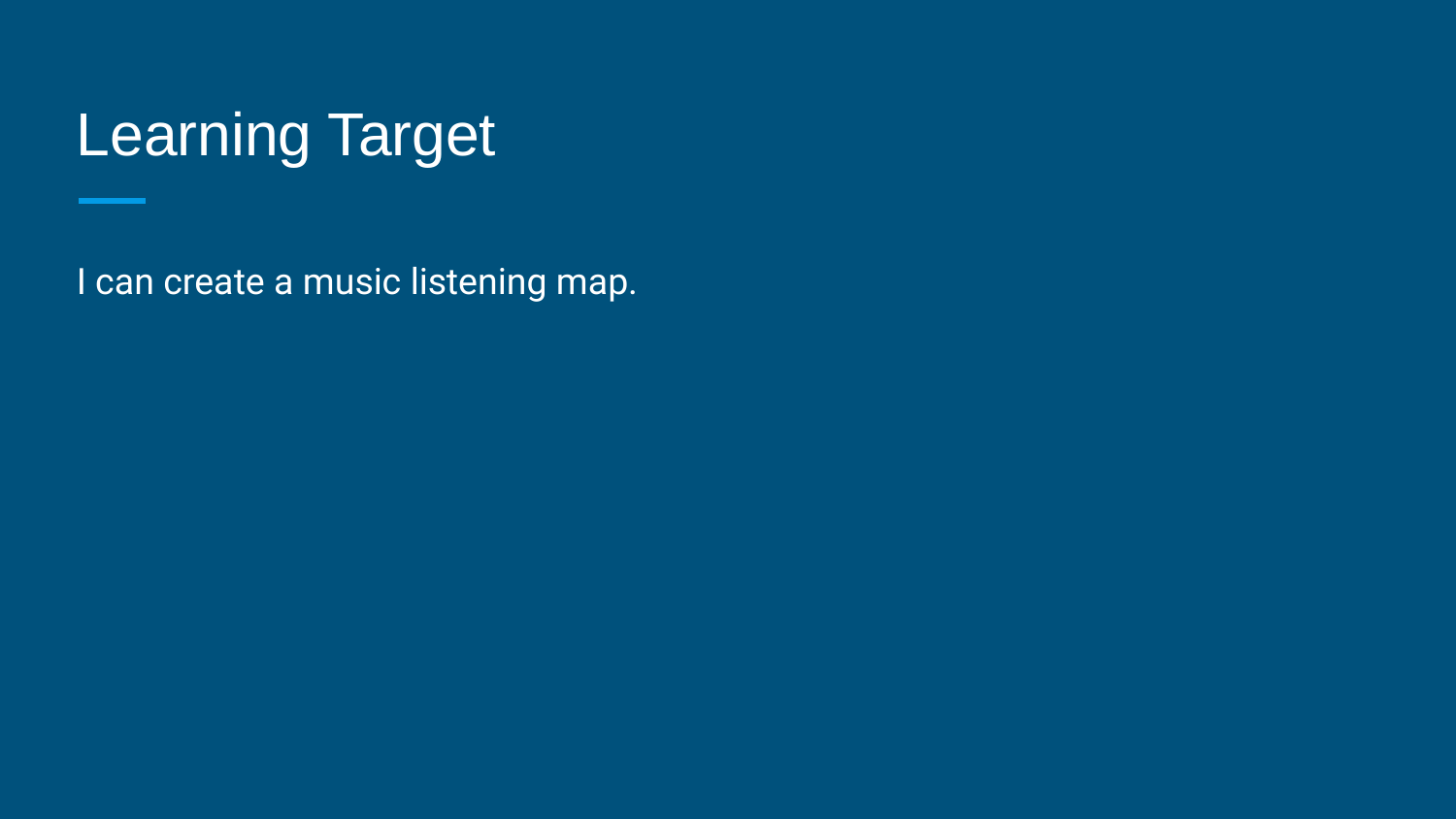

# Learning Target
I can create a music listening map.